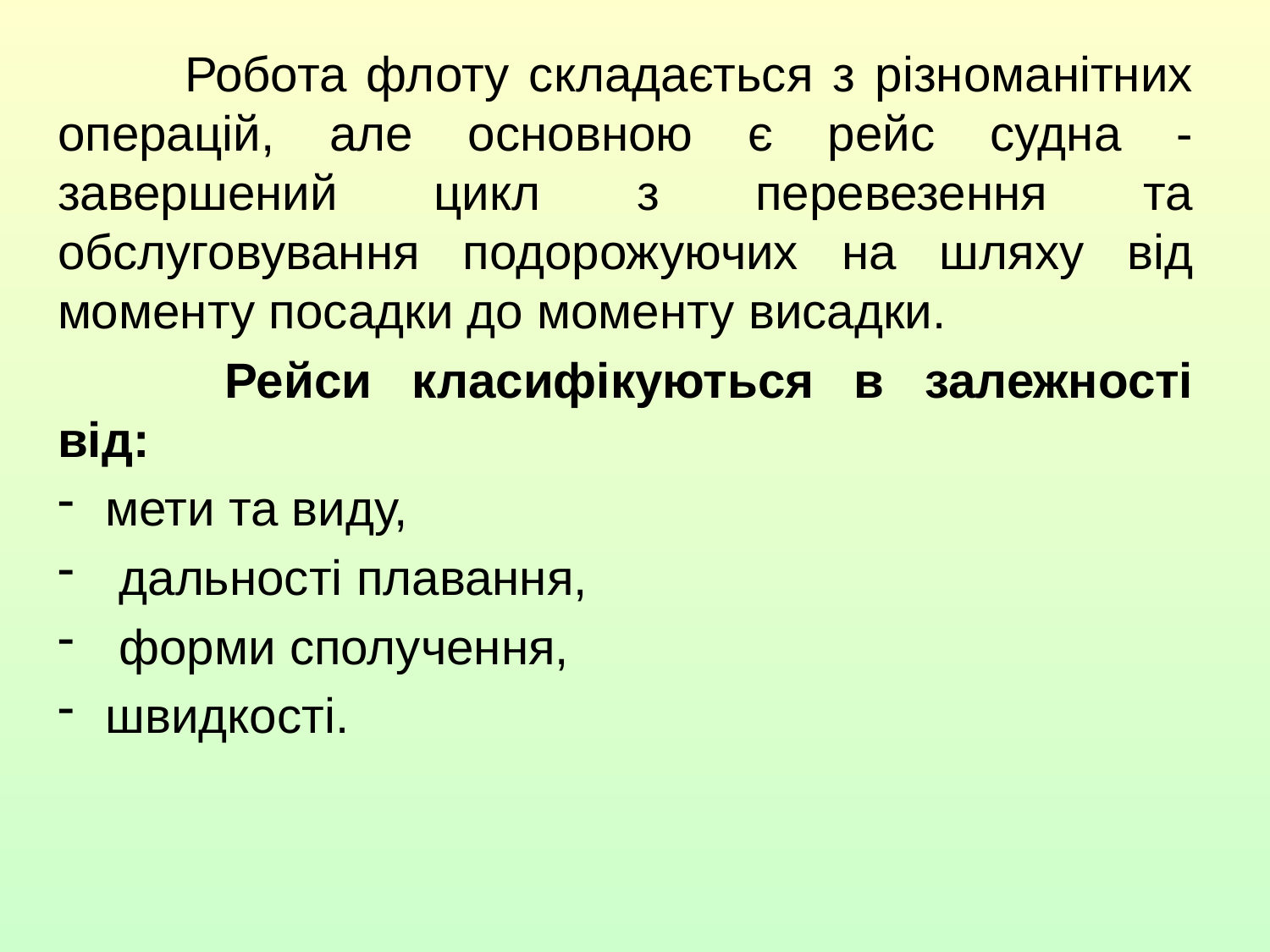

Робота флоту складається з різноманітних операцій, але основною є рейс судна - завершений цикл з перевезення та обслуговування подорожуючих на шляху від моменту посадки до моменту висадки.
	 Рейси класифікуються в залежності від:
мети та виду,
 дальності плавання,
 форми сполучення,
швидкості.